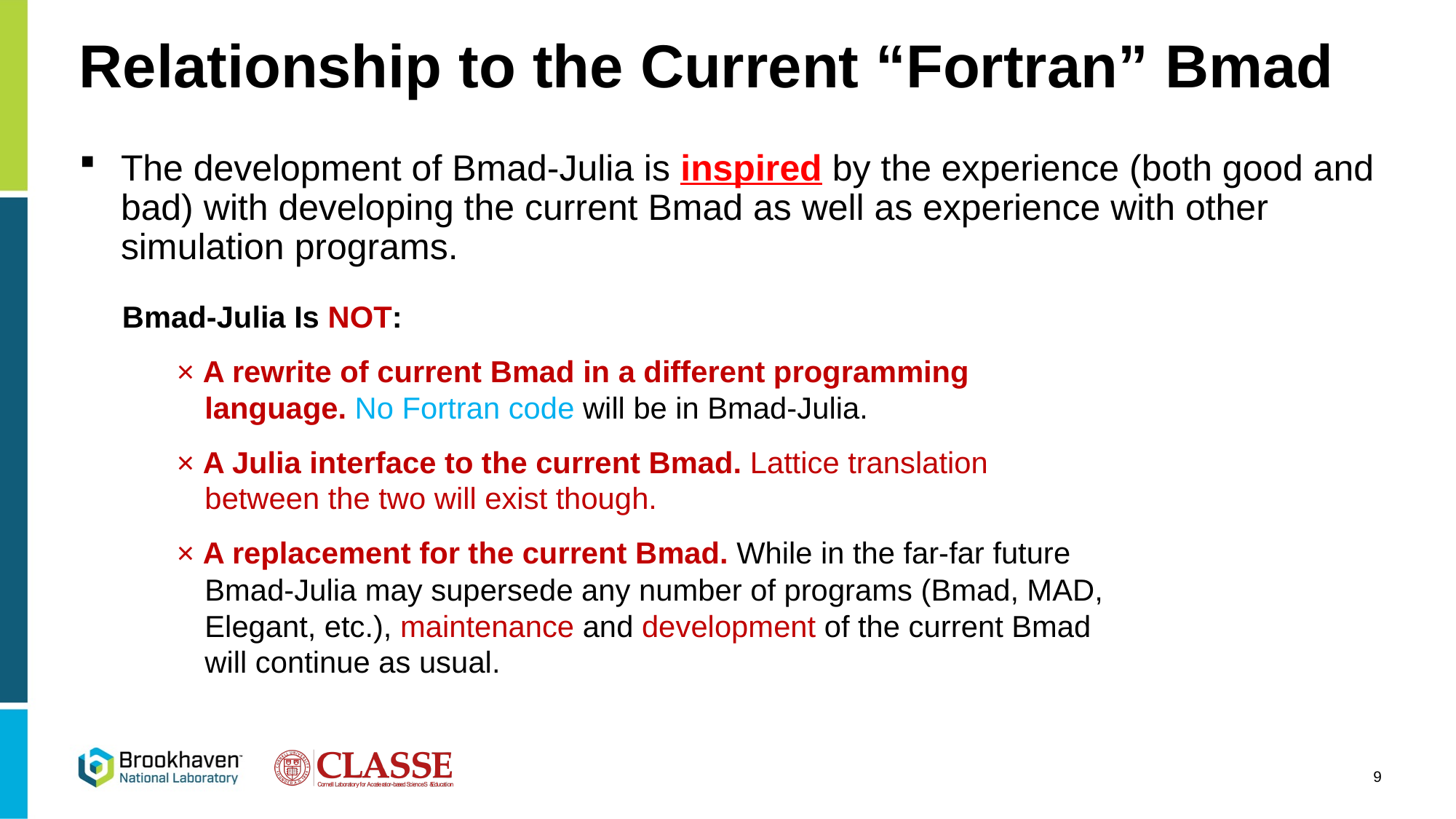

# Relationship to the Current “Fortran” Bmad
The development of Bmad-Julia is inspired by the experience (both good and bad) with developing the current Bmad as well as experience with other simulation programs.
Bmad-Julia Is NOT:
× A rewrite of current Bmad in a different programming language. No Fortran code will be in Bmad-Julia.
× A Julia interface to the current Bmad. Lattice translation between the two will exist though.
× A replacement for the current Bmad. While in the far-far future Bmad-Julia may supersede any number of programs (Bmad, MAD, Elegant, etc.), maintenance and development of the current Bmad will continue as usual.

9